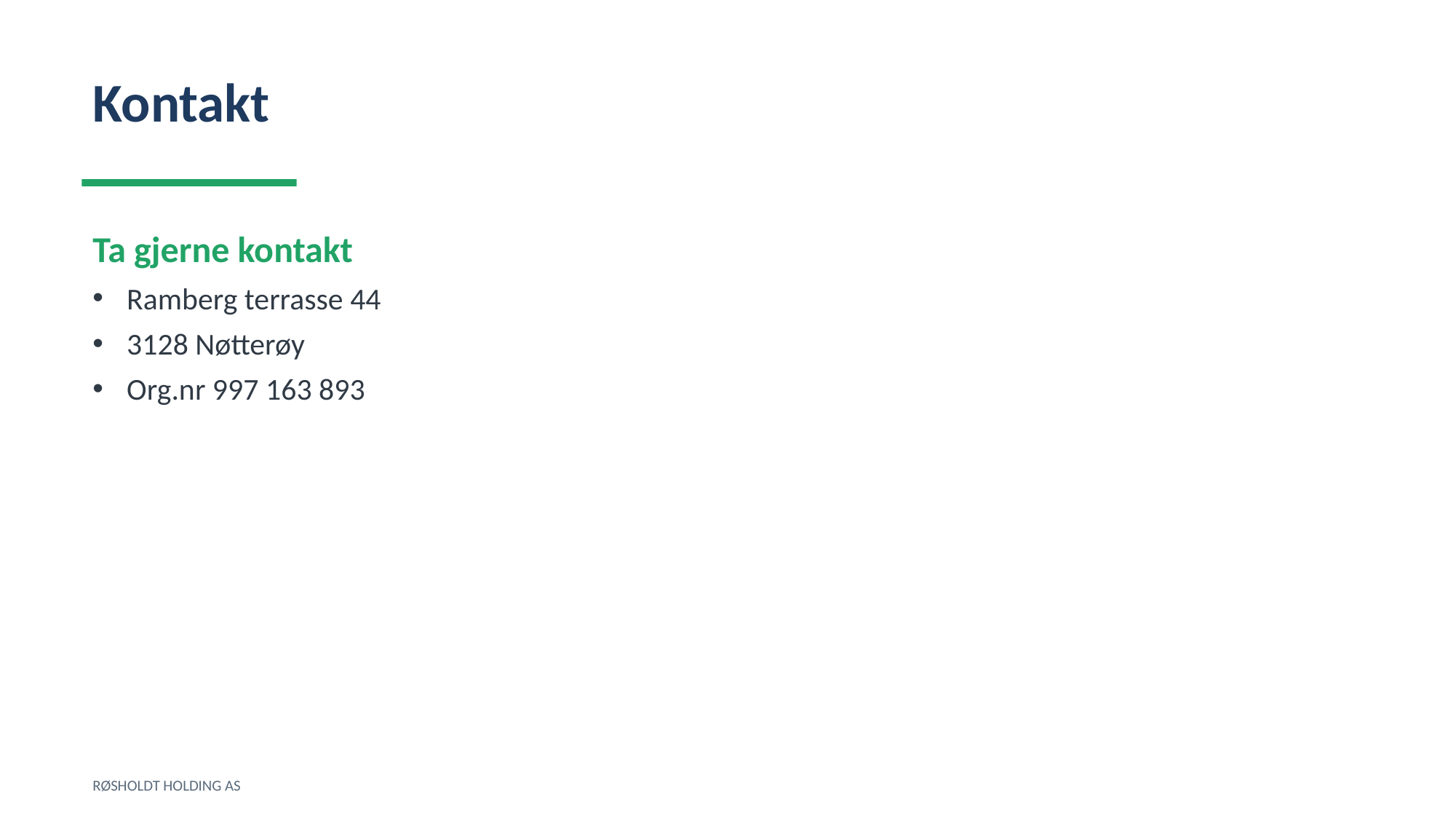

Kontakt

Ta gjerne kontakt
Ramberg terrasse 44
3128 Nøtterøy
Org.nr 997 163 893
RØSHOLDT HOLDING AS